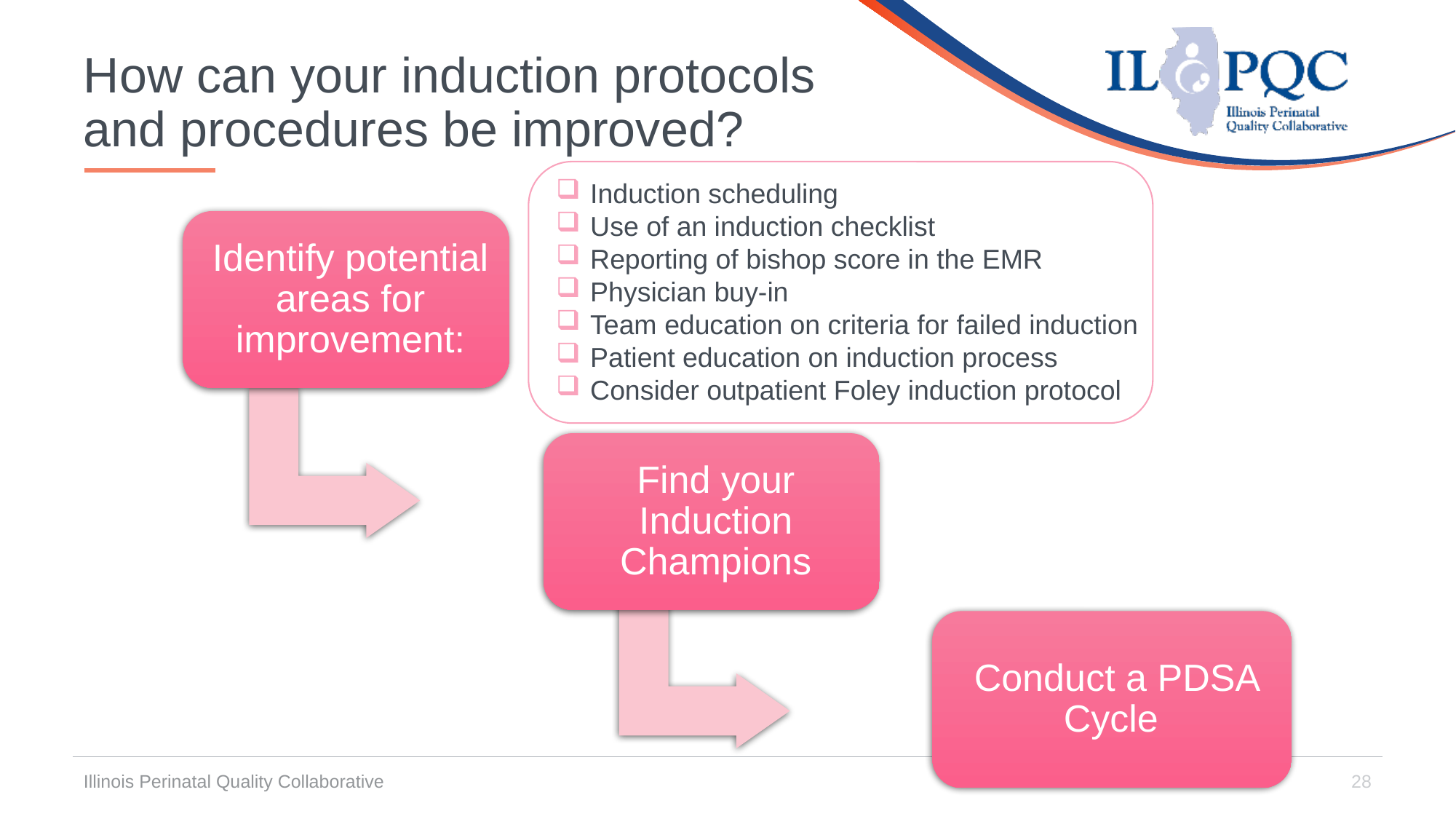

# How can your induction protocols and procedures be improved?

Induction scheduling
Use of an induction checklist
Reporting of bishop score in the EMR
Physician buy-in
Team education on criteria for failed induction
Patient education on induction process
Consider outpatient Foley induction protocol
Identify potential areas for improvement:

Find your Induction Champions
Conduct a PDSA Cycle

Illinois Perinatal Quality Collaborative
28